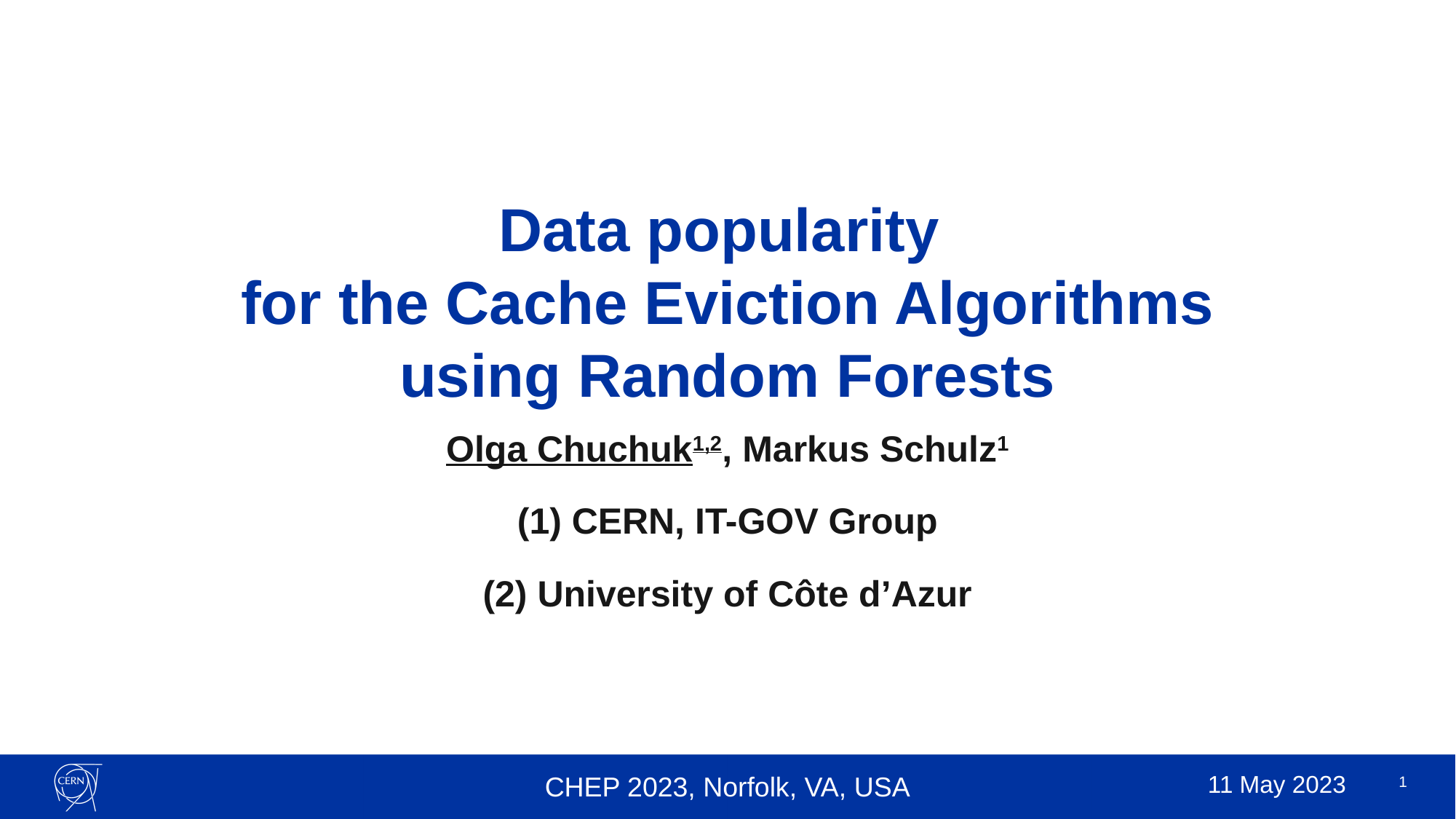

# Data popularity for the Cache Eviction Algorithms using Random Forests
Olga Chuchuk1,2, Markus Schulz1
(1) CERN, IT-GOV Group
(2) University of Côte d’Azur
1
11 May 2023
CHEP 2023, Norfolk, VA, USA